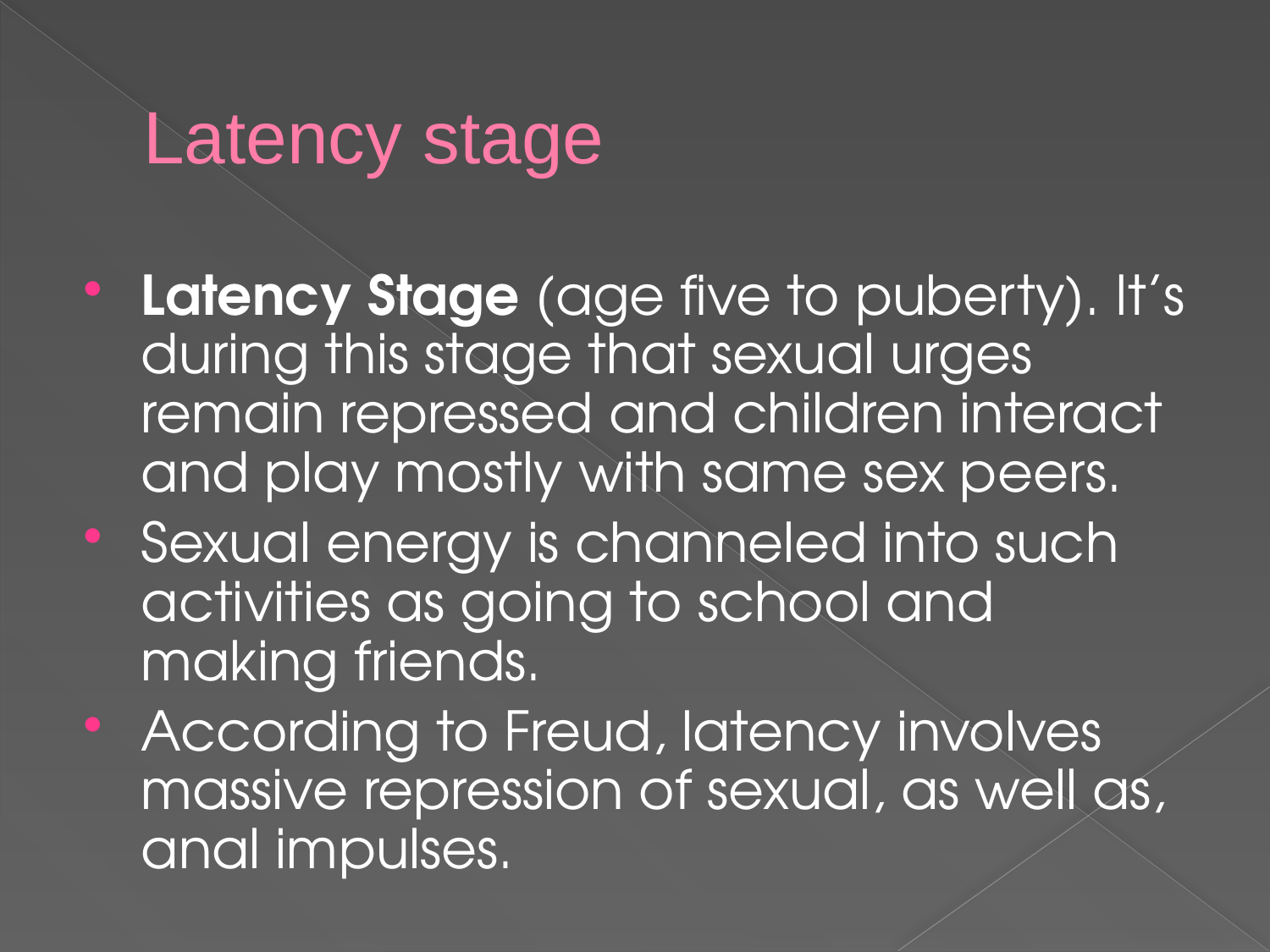

# Latency stage
Latency Stage (age five to puberty). It’s during this stage that sexual urges remain repressed and children interact and play mostly with same sex peers.
Sexual energy is channeled into such activities as going to school and making friends.
According to Freud, latency involves massive repression of sexual, as well as, anal impulses.